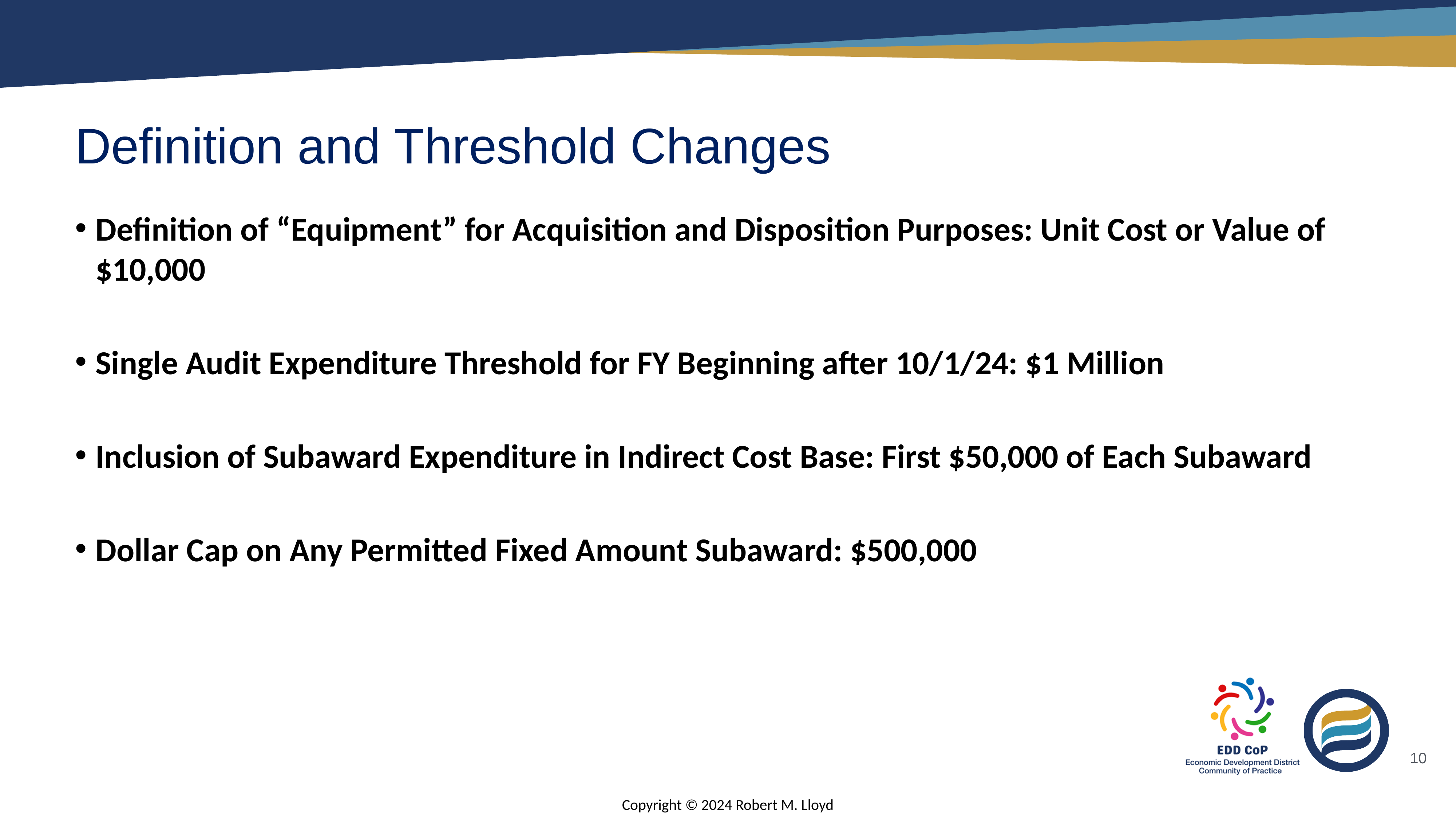

# Definition and Threshold Changes
Definition of “Equipment” for Acquisition and Disposition Purposes: Unit Cost or Value of $10,000

Single Audit Expenditure Threshold for FY Beginning after 10/1/24: $1 Million

Inclusion of Subaward Expenditure in Indirect Cost Base: First $50,000 of Each Subaward

Dollar Cap on Any Permitted Fixed Amount Subaward: $500,000

10